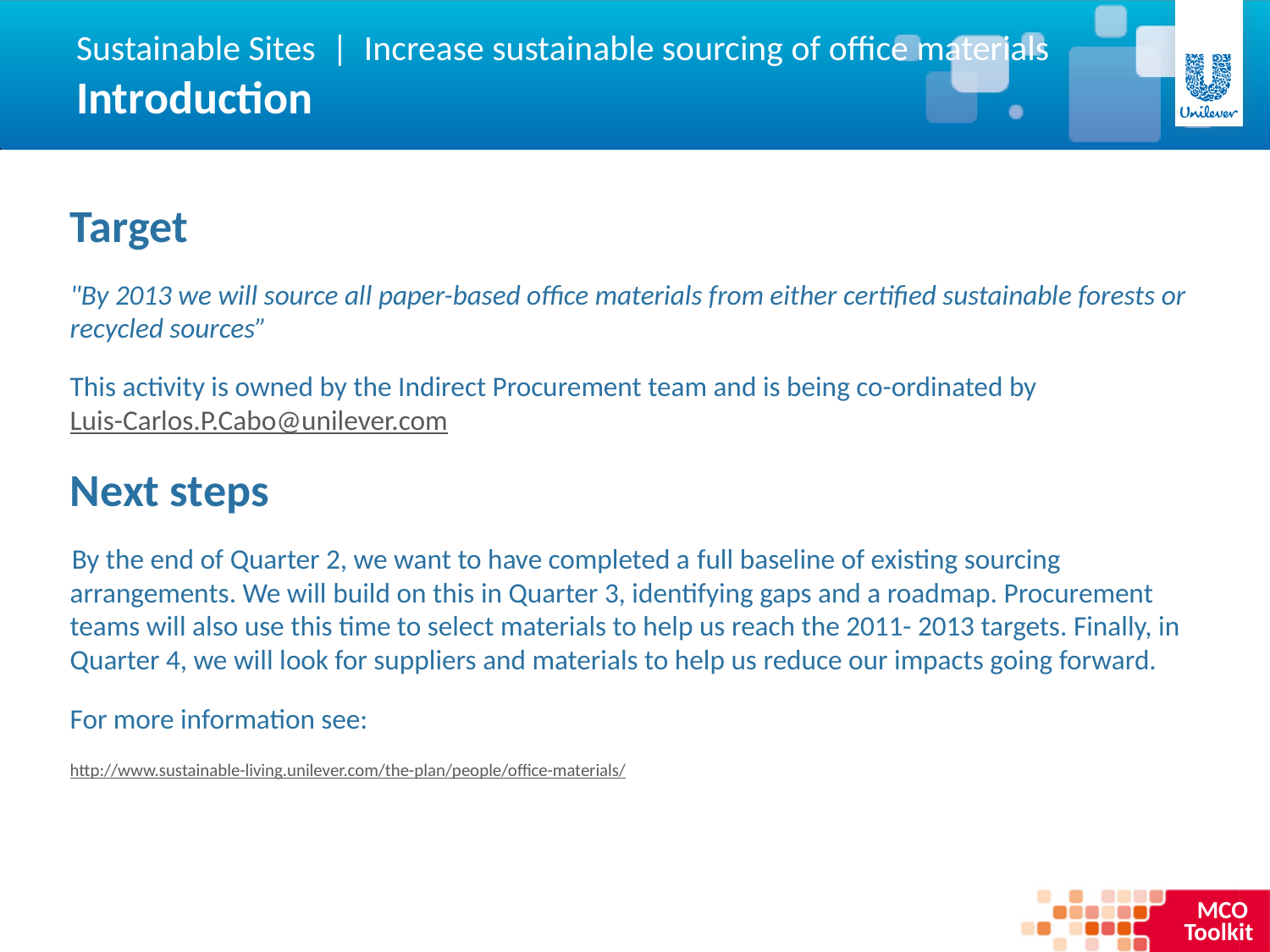

Sustainable Sites  |  Increase sustainable sourcing of office materials
Introduction
Target
"By 2013 we will source all paper-based office materials from either certified sustainable forests or recycled sources”
This activity is owned by the Indirect Procurement team and is being co-ordinated by Luis-Carlos.P.Cabo@unilever.com
Next steps
By the end of Quarter 2, we want to have completed a full baseline of existing sourcing arrangements. We will build on this in Quarter 3, identifying gaps and a roadmap. Procurement teams will also use this time to select materials to help us reach the 2011- 2013 targets. Finally, in Quarter 4, we will look for suppliers and materials to help us reduce our impacts going forward.
For more information see:
http://www.sustainable-living.unilever.com/the-plan/people/office-materials/